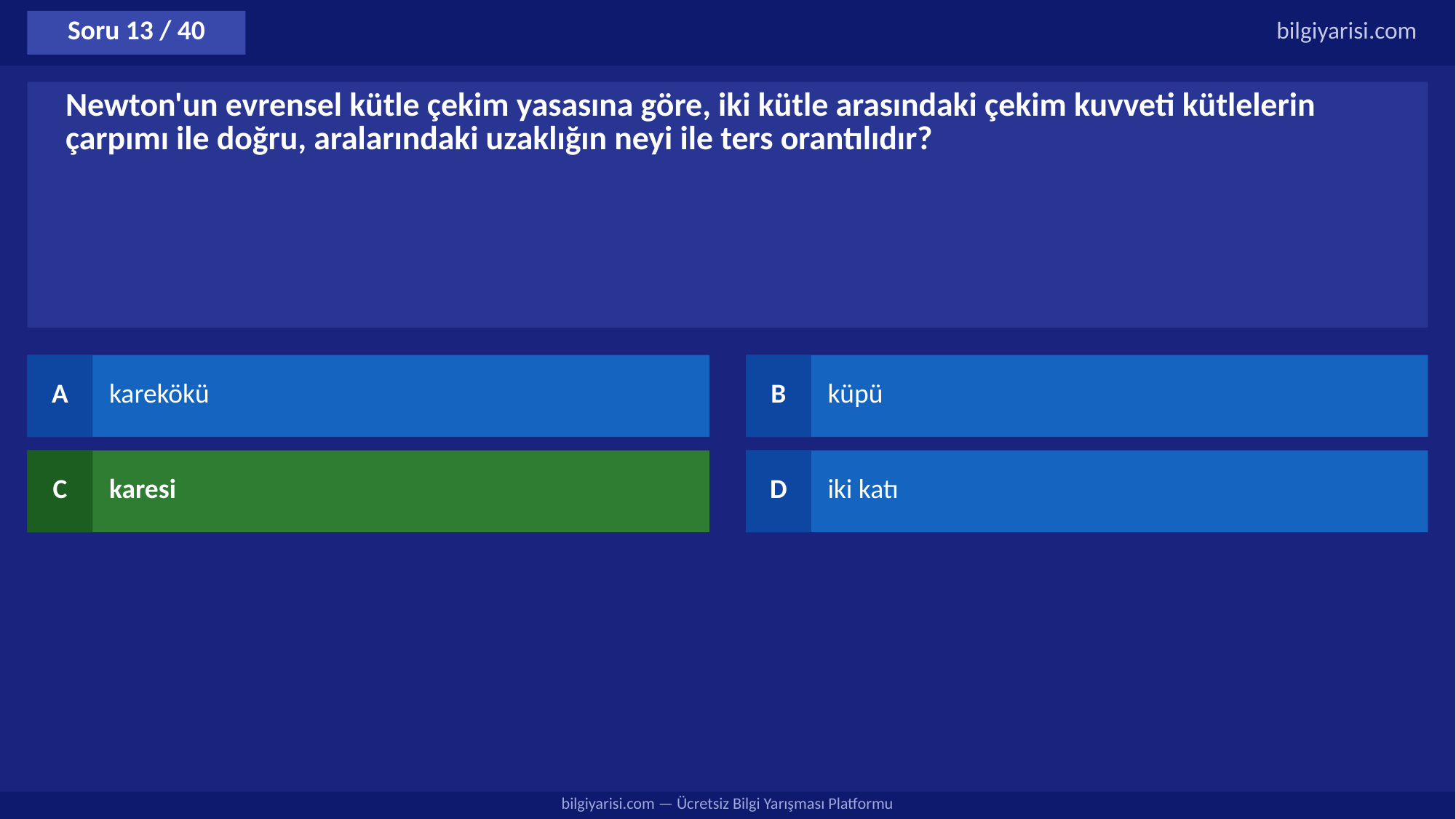

Soru 13 / 40
bilgiyarisi.com

Newton'un evrensel kütle çekim yasasına göre, iki kütle arasındaki çekim kuvveti kütlelerin çarpımı ile doğru, aralarındaki uzaklığın neyi ile ters orantılıdır?

A
karekökü

B
küpü

C
karesi

D
iki katı
bilgiyarisi.com — Ücretsiz Bilgi Yarışması Platformu